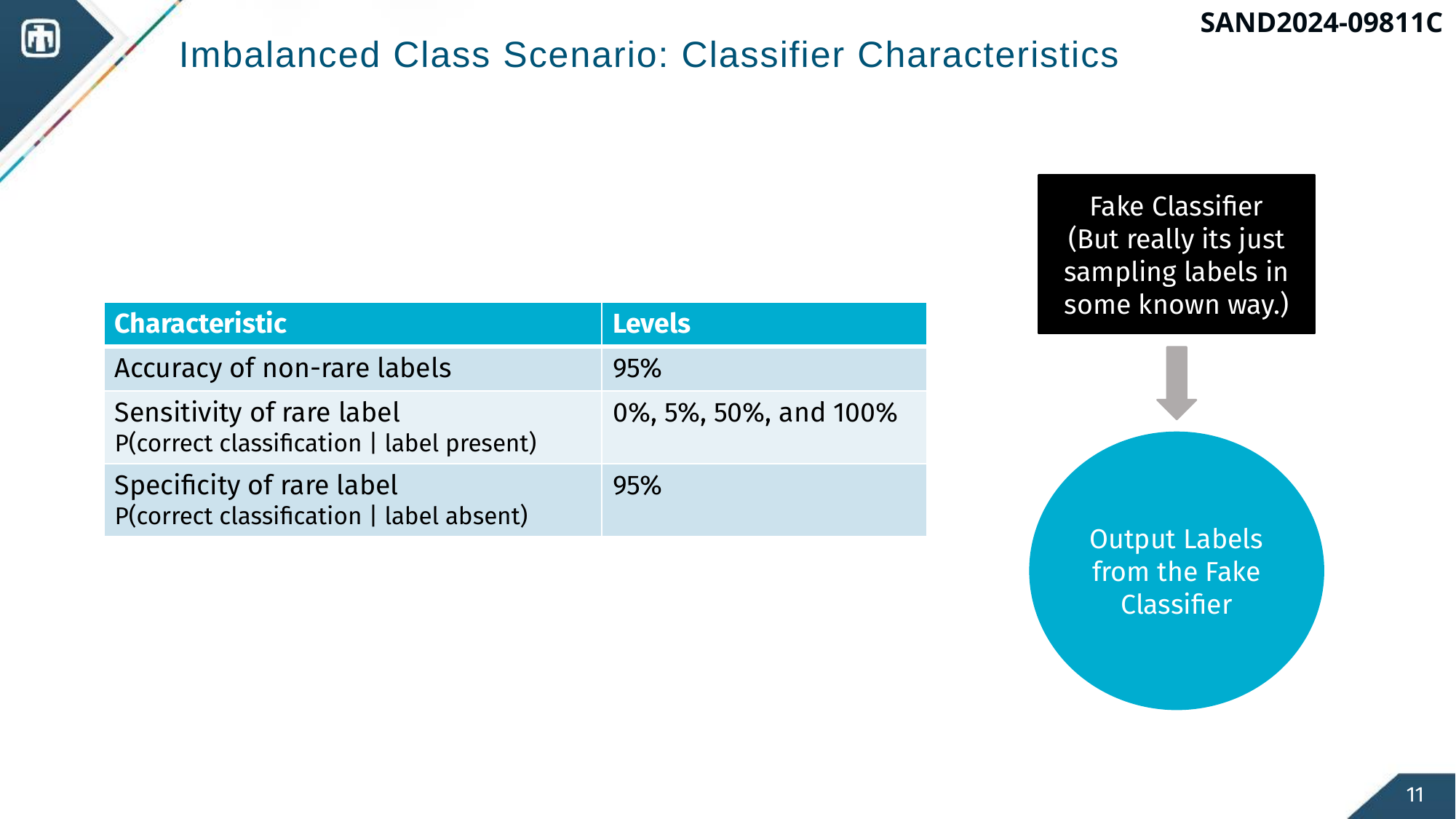

SAND2024-09811C
# Imbalanced Class Scenario: Classifier Characteristics
Fake Classifier
(But really its just sampling labels in some known way.)
| Characteristic | Levels |
| --- | --- |
| Accuracy of non-rare labels | 95% |
| Sensitivity of rare label P(correct classification | label present) | 0%, 5%, 50%, and 100% |
| Specificity of rare label P(correct classification | label absent) | 95% |

Output Labels from the Fake Classifier
11